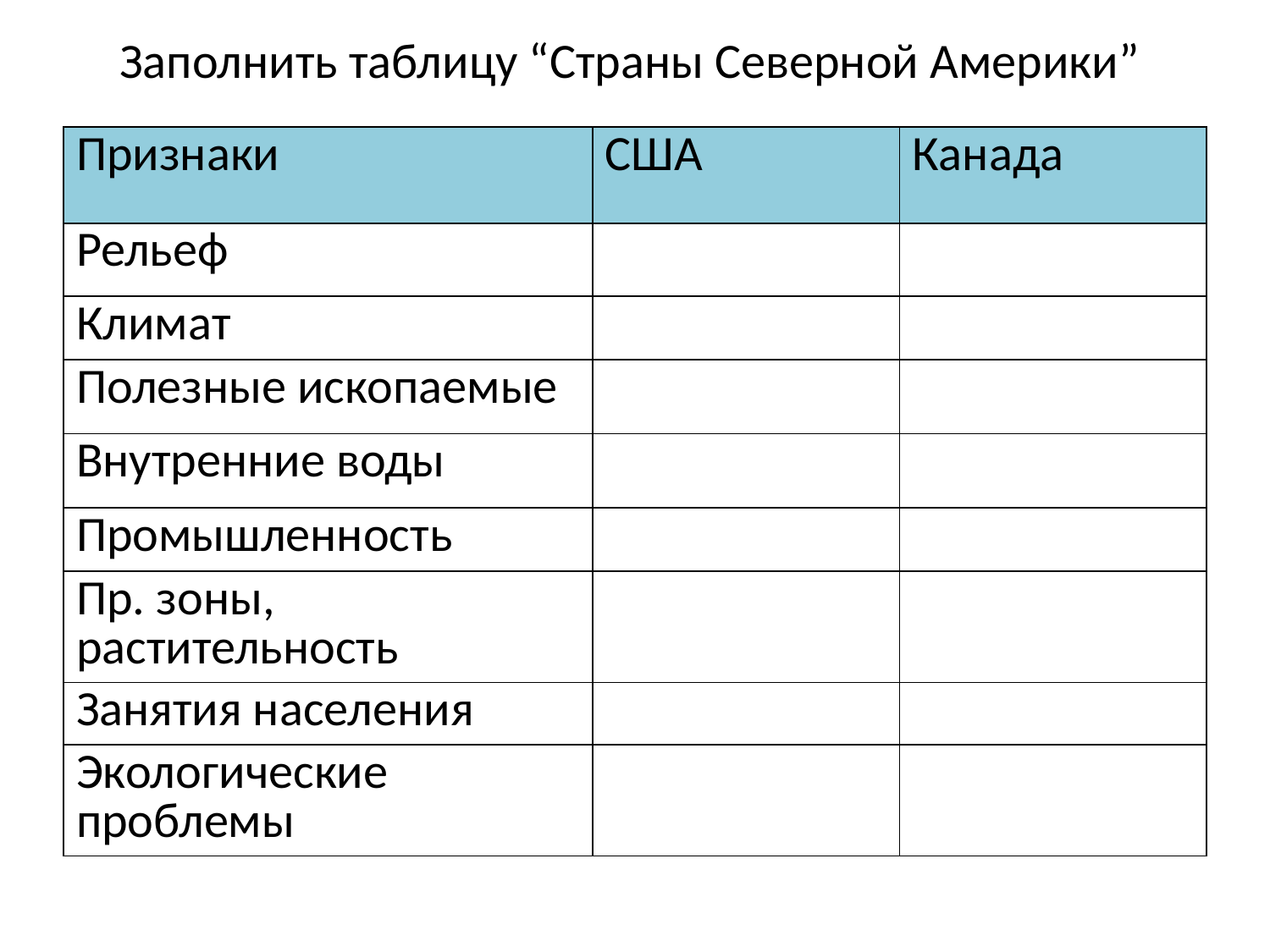

# Заполнить таблицу “Страны Северной Америки”
| Признаки | США | Канада |
| --- | --- | --- |
| Рельеф |  |  |
| Климат |  |  |
| Полезные ископаемые |  |  |
| Внутренние воды |  |  |
| Промышленность |  |  |
| Пр. зоны, растительность |  |  |
| Занятия населения |  |  |
| Экологические проблемы |  |  |